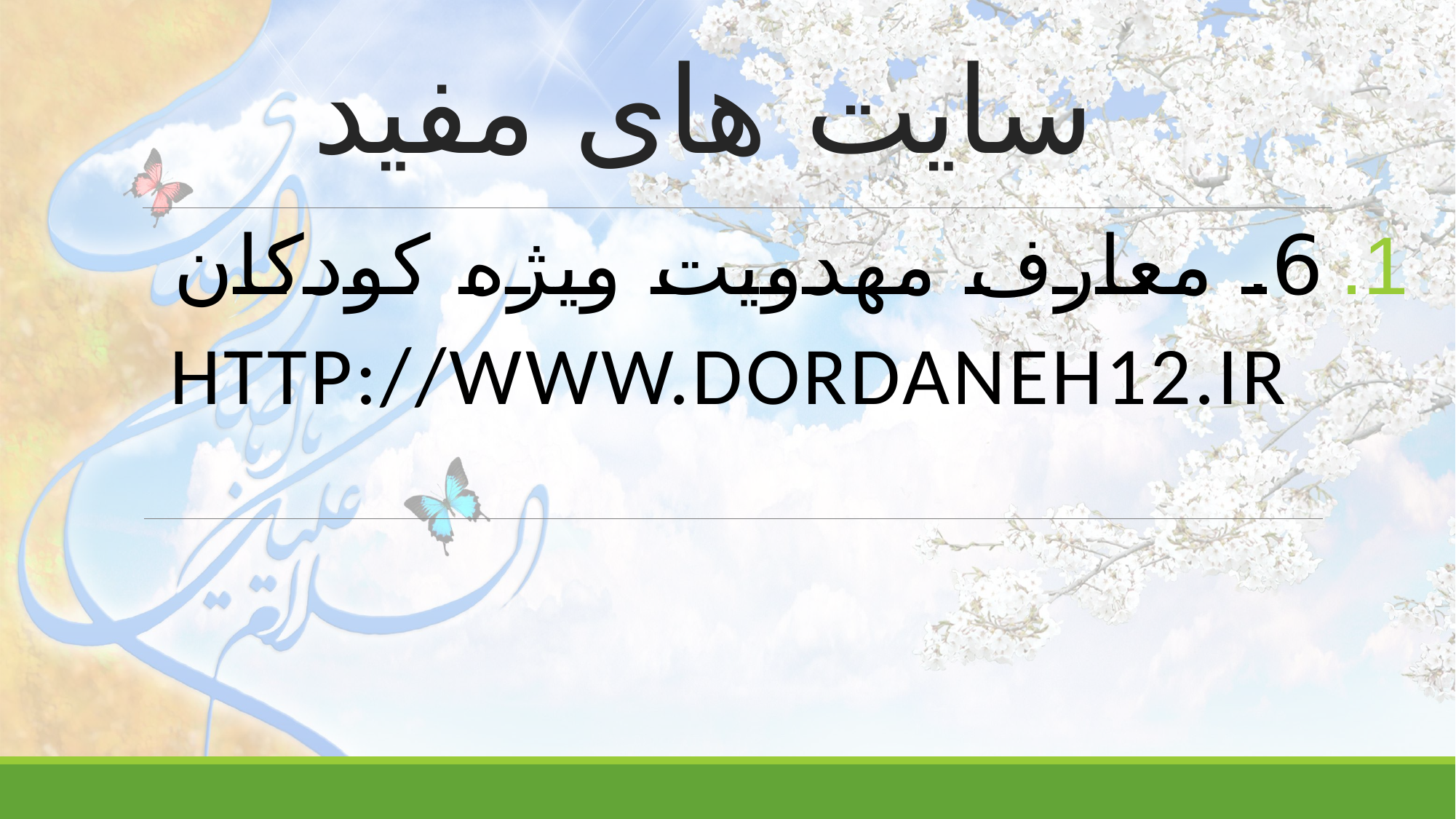

# سایت های مفید
6. معارف مهدویت ویژه کودکان
http://www.dordaneh12.ir